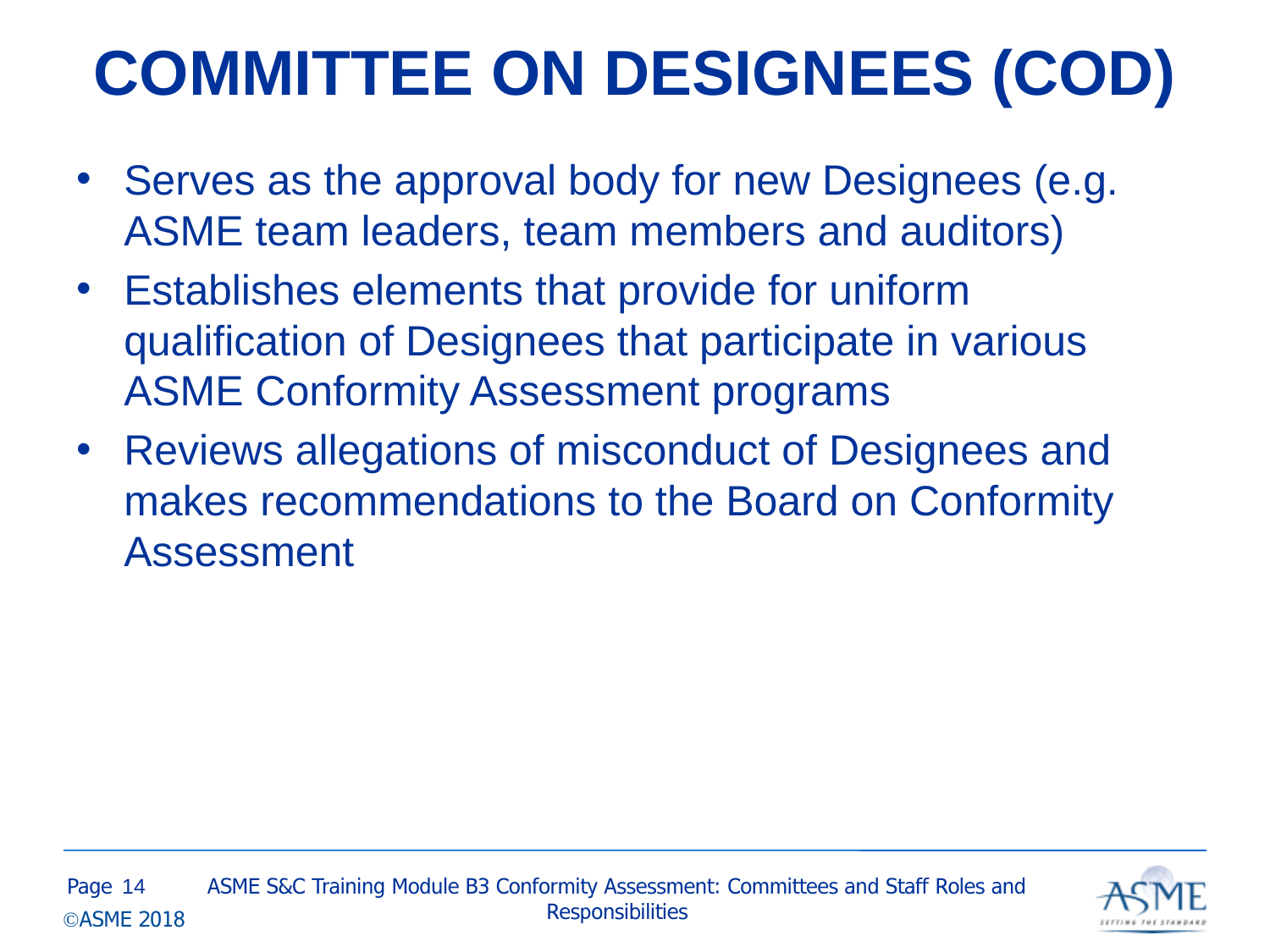

# COMMITTEE ON DESIGNEES (COD)
Serves as the approval body for new Designees (e.g. ASME team leaders, team members and auditors)
Establishes elements that provide for uniform qualification of Designees that participate in various ASME Conformity Assessment programs
Reviews allegations of misconduct of Designees and makes recommendations to the Board on Conformity Assessment
14
ASME S&C Training Module B3 Conformity Assessment: Committees and Staff Roles and Responsibilities